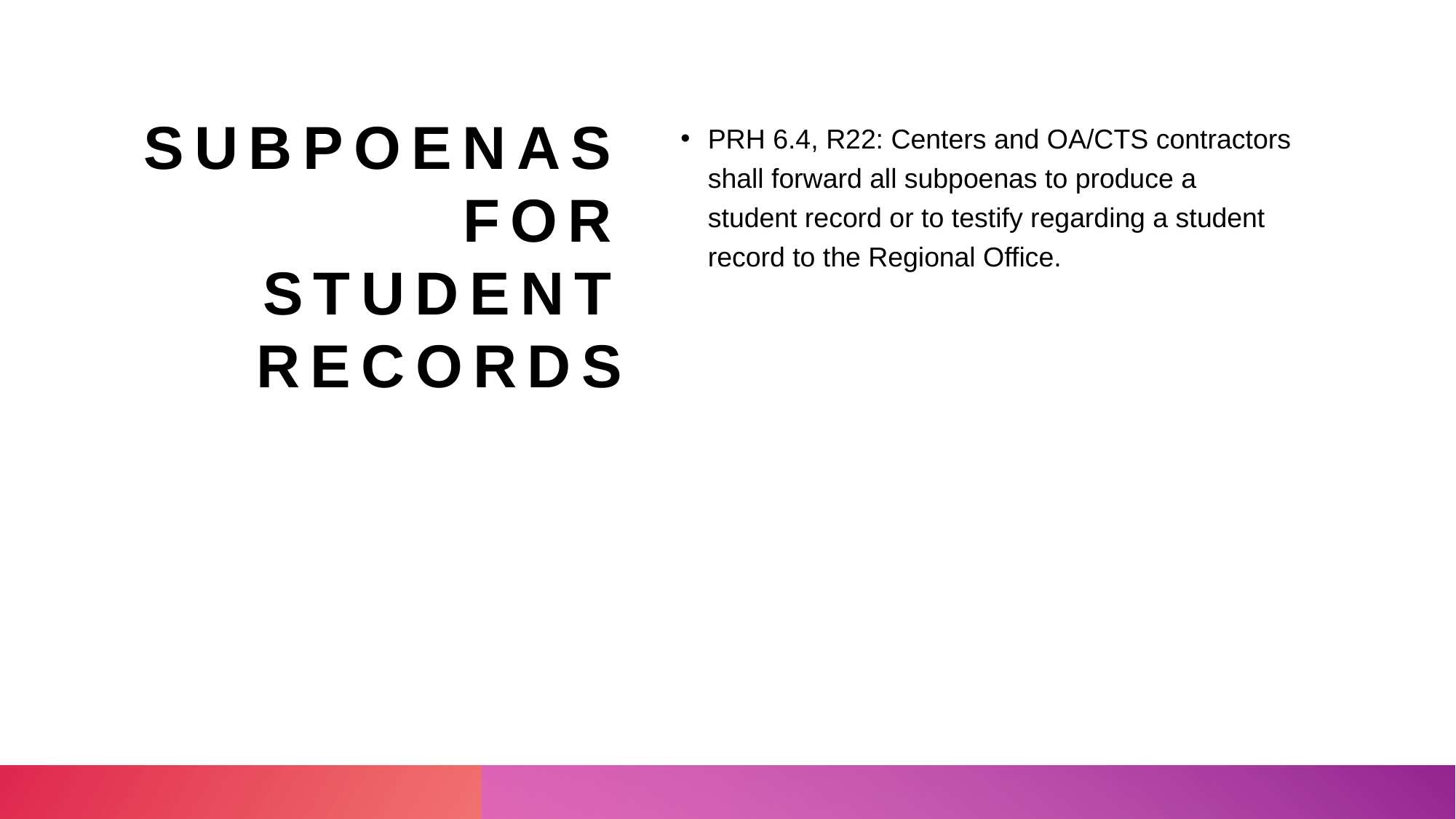

# Subpoenas for Student Records
PRH 6.4, R22: Centers and OA/CTS contractors shall forward all subpoenas to produce a student record or to testify regarding a student record to the Regional Office.